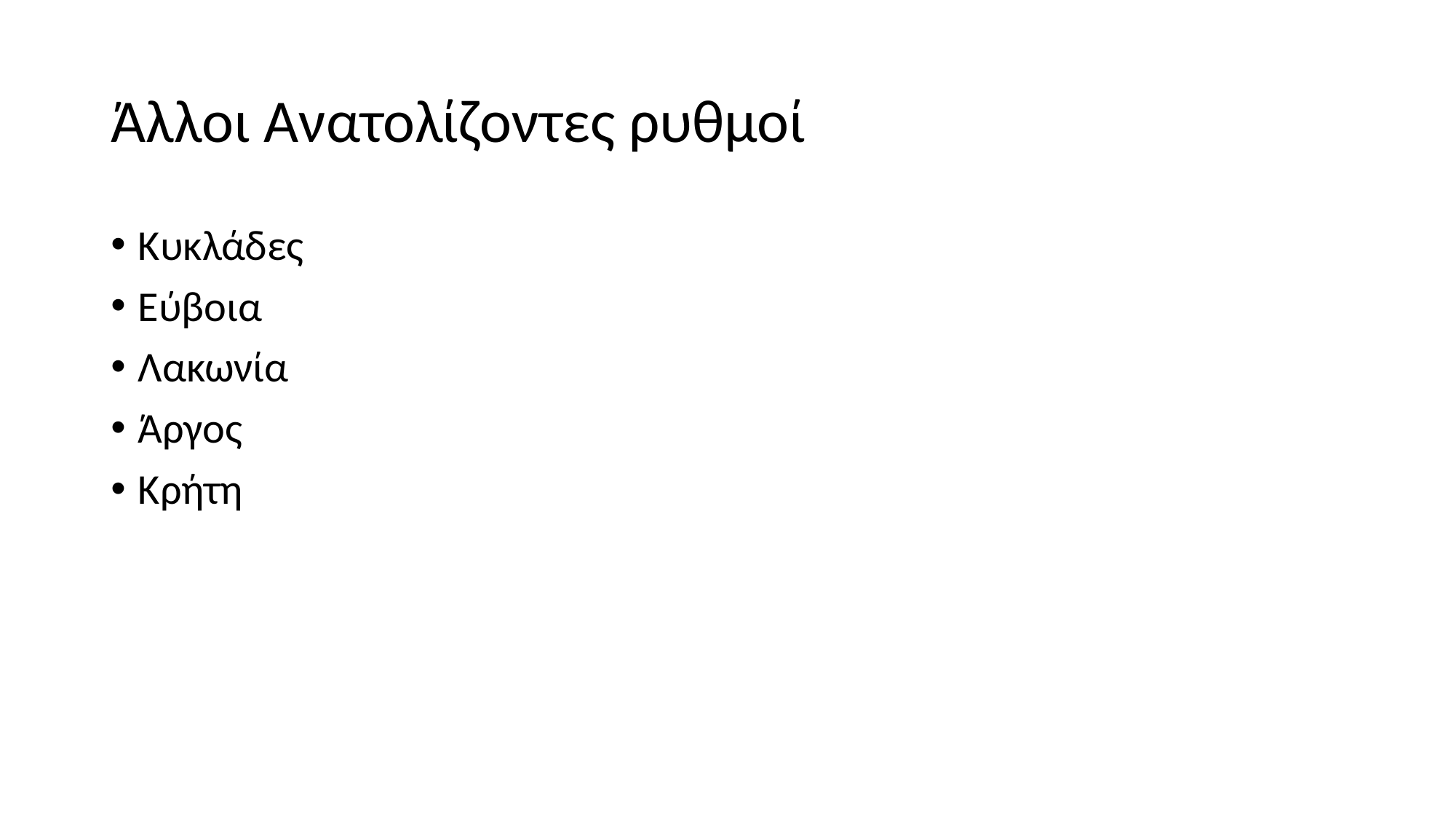

# Άλλοι Ανατολίζοντες ρυθμοί
Κυκλάδες
Εύβοια
Λακωνία
Άργος
Κρήτη